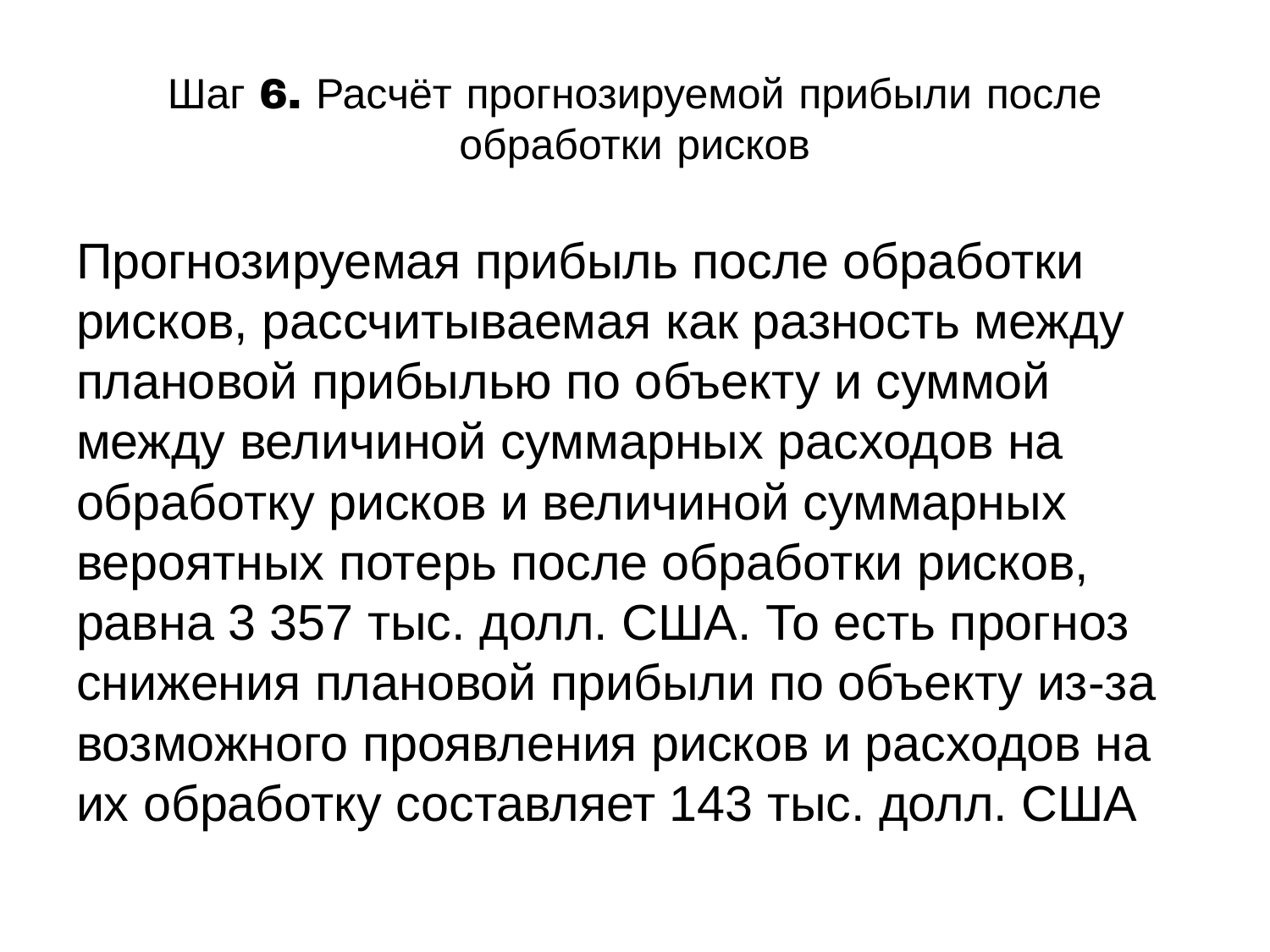

# Шаг 6. Расчёт прогнозируемой прибыли после обработки рисков
Прогнозируемая прибыль после обработки рисков, рассчитываемая как разность между плановой прибылью по объекту и суммой между величиной суммарных расходов на обработку рисков и величиной суммарных вероятных потерь после обработки рисков, равна 3 357 тыс. долл. США. То есть прогноз снижения плановой прибыли по объекту из-за возможного проявления рисков и расходов на их обработку составляет 143 тыс. долл. США